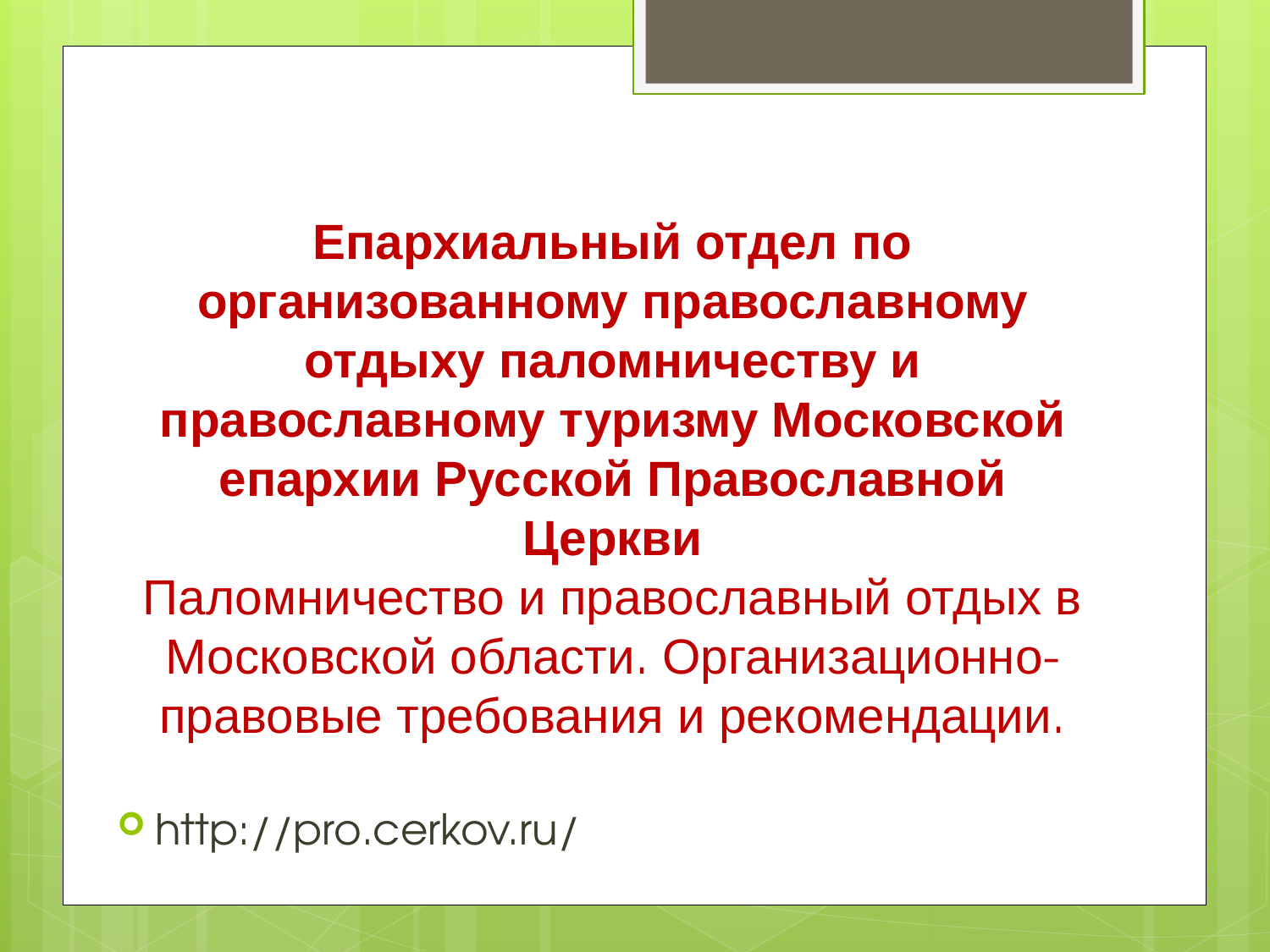

# Епархиальный отдел по организованному православному отдыху паломничеству и православному туризму Московской епархии Русской Православной Церкви Паломничество и православный отдых в Московской области. Организационно-правовые требования и рекомендации.
http://pro.cerkov.ru/